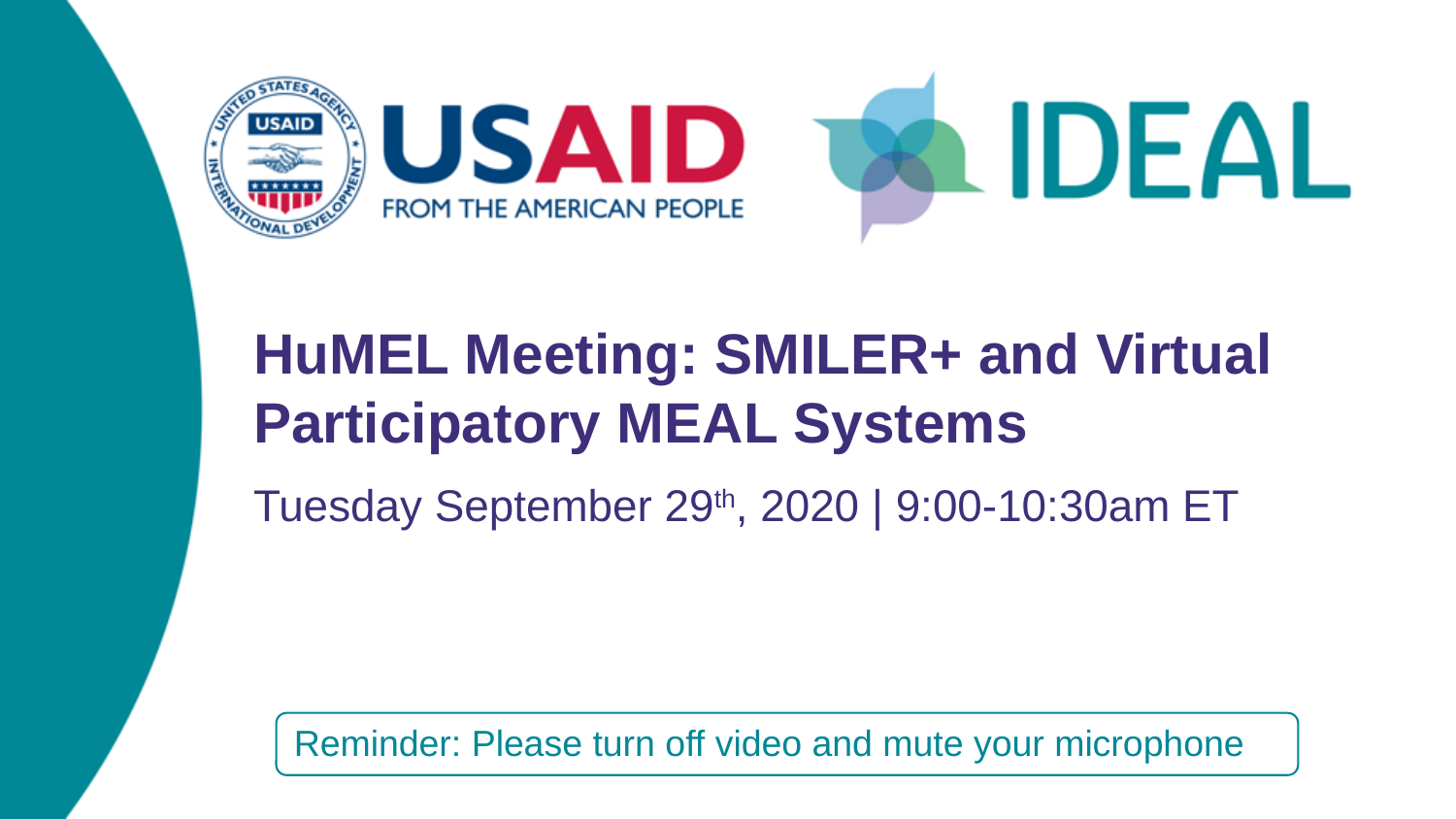

HuMEL Meeting: SMILER+ and Virtual Participatory MEAL Systems
Tuesday September 29th, 2020 | 9:00-10:30am ET

Reminder: Please turn off video and mute your microphone